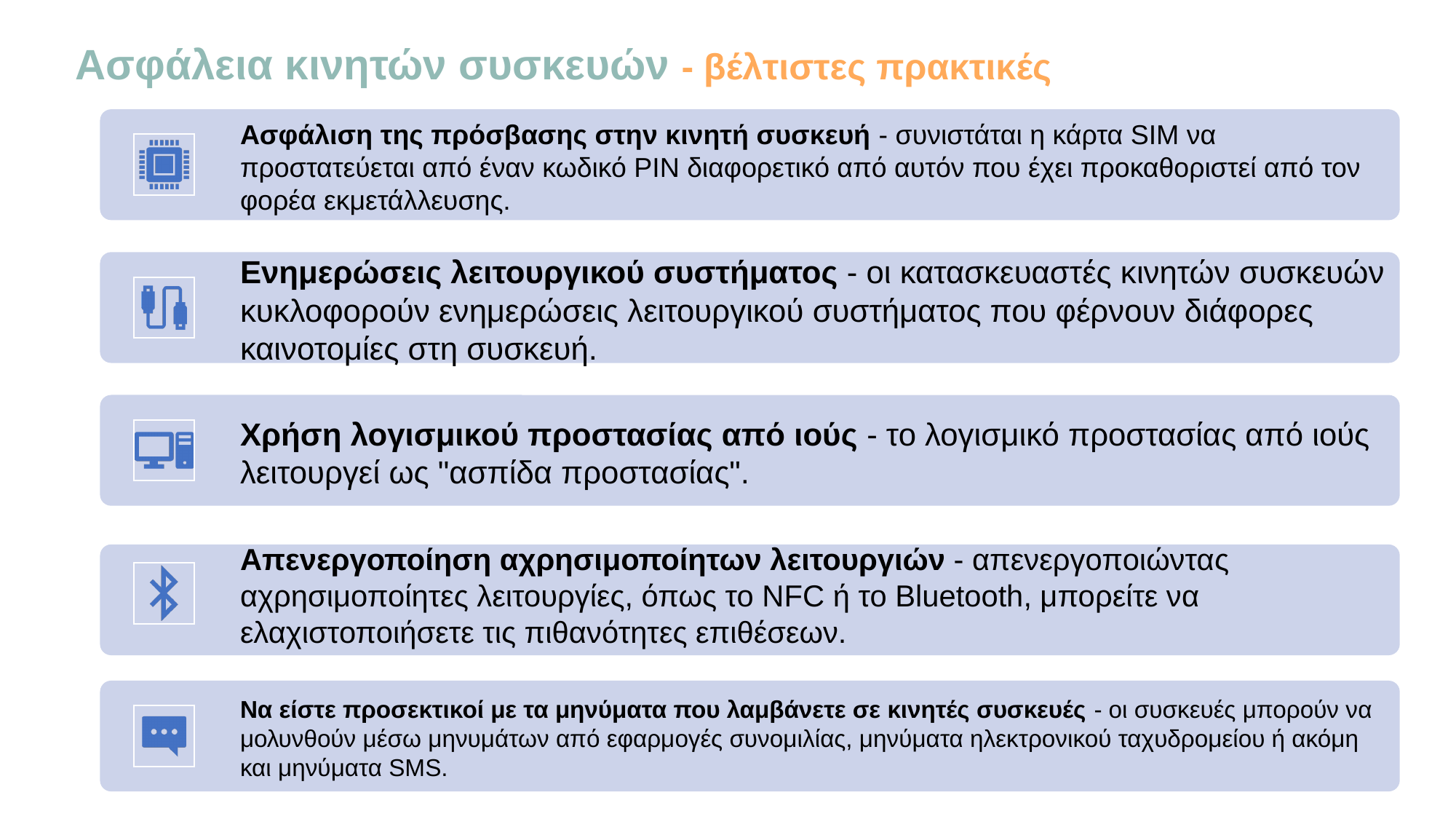

# Ασφάλεια κινητών συσκευών - βέλτιστες πρακτικές

Ασφάλιση της πρόσβασης στην κινητή συσκευή - συνιστάται η κάρτα SIM να προστατεύεται από έναν κωδικό PIN διαφορετικό από αυτόν που έχει προκαθοριστεί από τον φορέα εκμετάλλευσης.

Ενημερώσεις λειτουργικού συστήματος - οι κατασκευαστές κινητών συσκευών κυκλοφορούν ενημερώσεις λειτουργικού συστήματος που φέρνουν διάφορες καινοτομίες στη συσκευή.

Χρήση λογισμικού προστασίας από ιούς - το λογισμικό προστασίας από ιούς λειτουργεί ως "ασπίδα προστασίας".

Απενεργοποίηση αχρησιμοποίητων λειτουργιών - απενεργοποιώντας αχρησιμοποίητες λειτουργίες, όπως το NFC ή το Bluetooth, μπορείτε να ελαχιστοποιήσετε τις πιθανότητες επιθέσεων.

Να είστε προσεκτικοί με τα μηνύματα που λαμβάνετε σε κινητές συσκευές - οι συσκευές μπορούν να μολυνθούν μέσω μηνυμάτων από εφαρμογές συνομιλίας, μηνύματα ηλεκτρονικού ταχυδρομείου ή ακόμη και μηνύματα SMS.